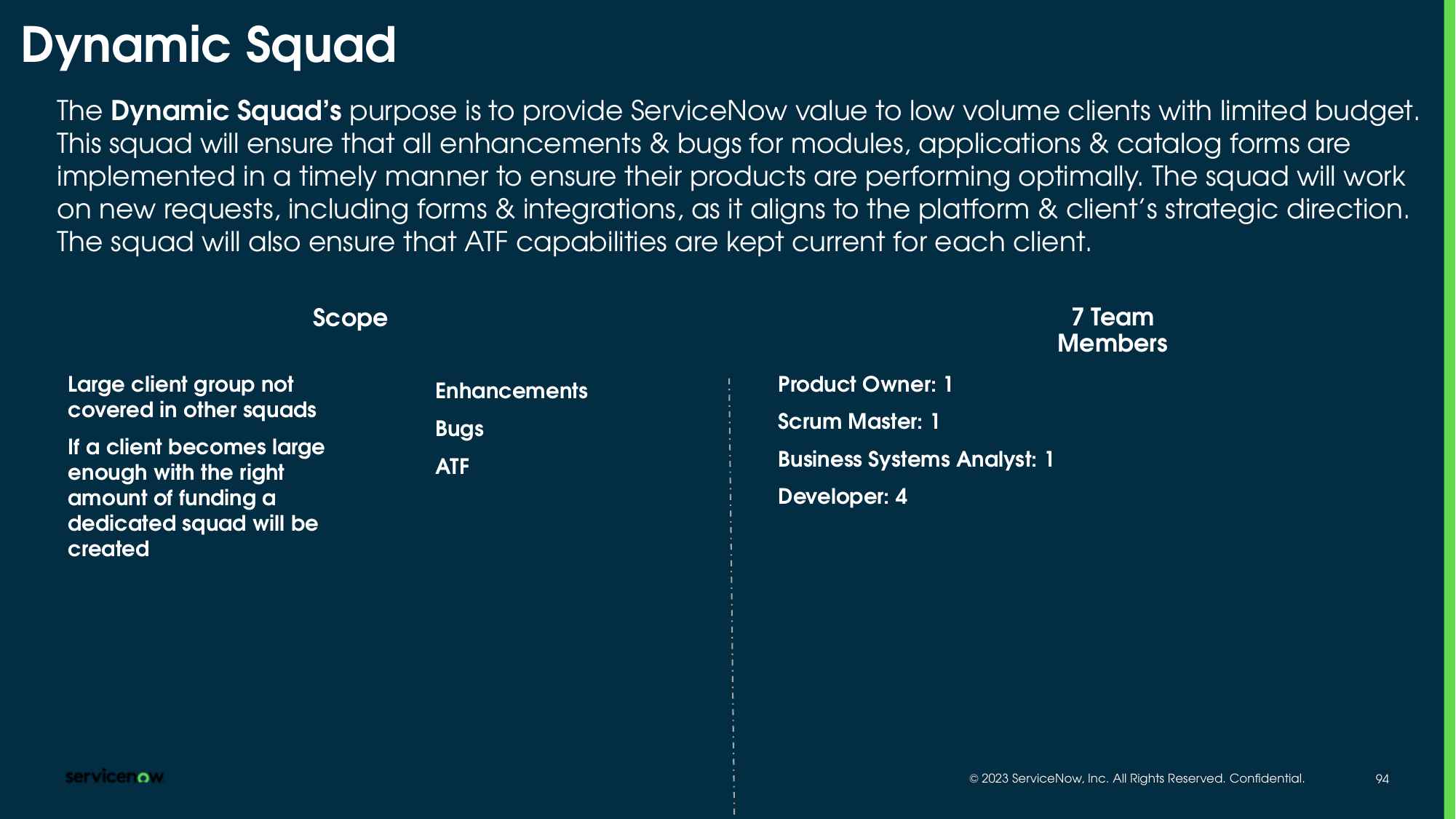

# Dynamic Squad
The Dynamic Squad’s purpose is to provide ServiceNow value to low volume clients with limited budget. This squad will ensure that all enhancements & bugs for modules, applications & catalog forms are implemented in a timely manner to ensure their products are performing optimally. The squad will work on new requests, including forms & integrations, as it aligns to the platform & client’s strategic direction. The squad will also ensure that ATF capabilities are kept current for each client.
7 Team Members
Scope
Large client group not covered in other squads
If a client becomes large enough with the right amount of funding a dedicated squad will be created
Product Owner: 1
Scrum Master: 1
Business Systems Analyst: 1
Developer: 4

Enhancements
Bugs
ATF